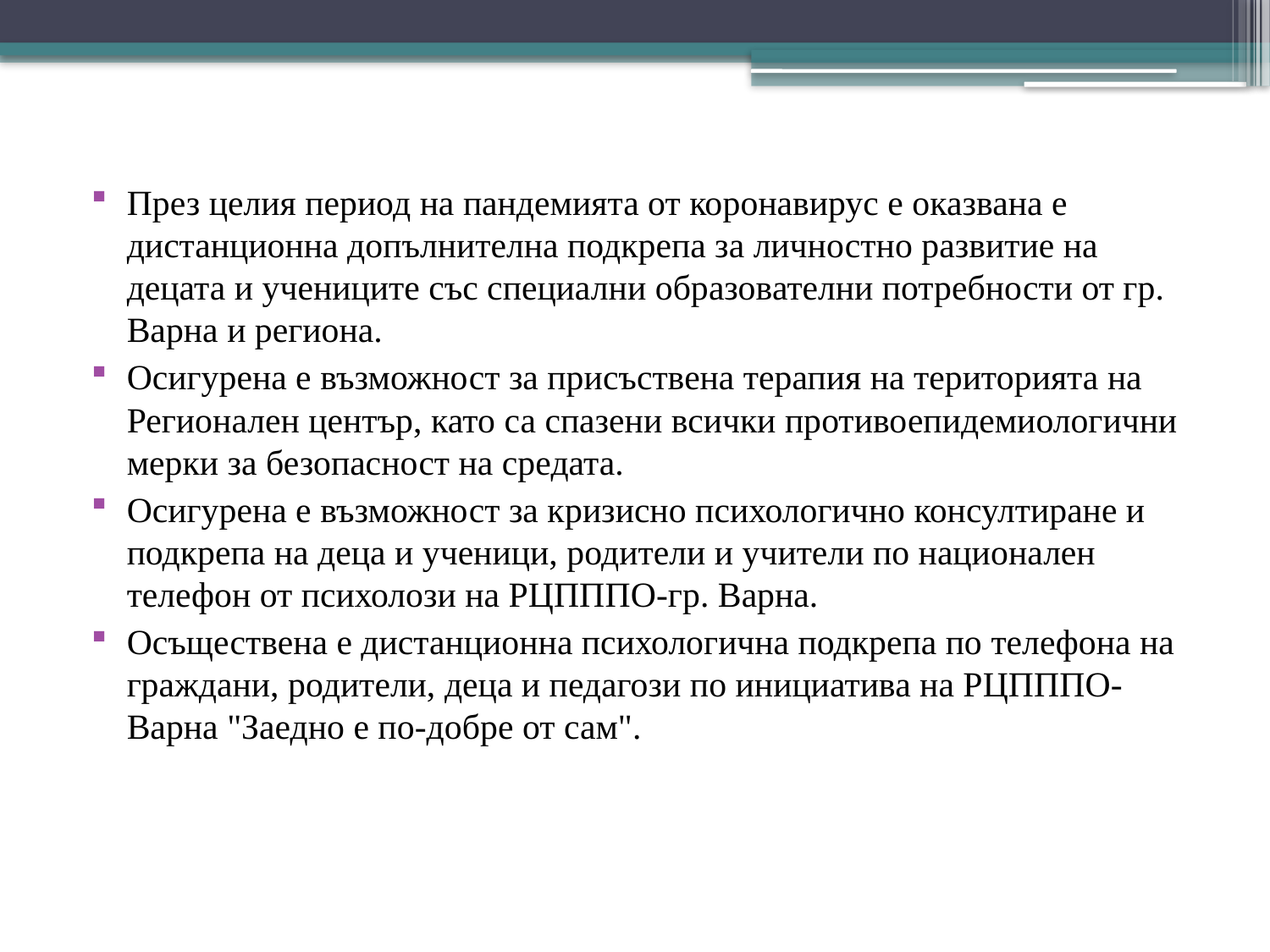

#
През целия период на пандемията от коронавирус е оказвана е дистанционна допълнителна подкрепа за личностно развитие на децата и учениците със специални образователни потребности от гр. Варна и региона.
Осигурена е възможност за присъствена терапия на територията на Регионален център, като са спазени всички противоепидемиологични мерки за безопасност на средата.
Осигурена е възможност за кризисно психологично консултиране и подкрепа на деца и ученици, родители и учители по национален телефон от психолози на РЦПППО-гр. Варна.
Осъществена е дистанционна психологична подкрепа по телефона на граждани, родители, деца и педагози по инициатива на РЦПППО-Варна "Заедно е по-добре от сам".